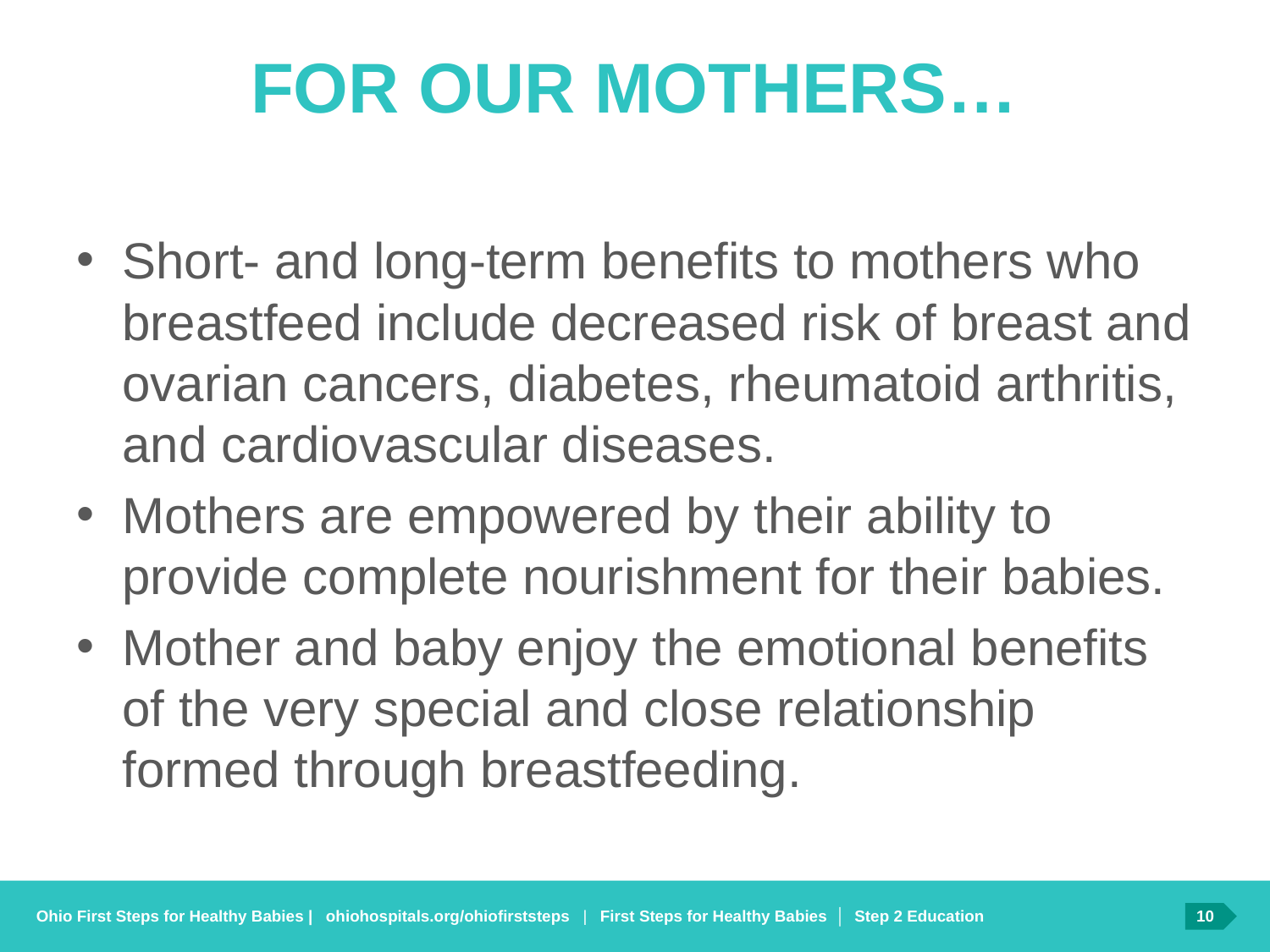

# For our mothers…
Short- and long-term benefits to mothers who breastfeed include decreased risk of breast and ovarian cancers, diabetes, rheumatoid arthritis, and cardiovascular diseases.
Mothers are empowered by their ability to provide complete nourishment for their babies.
Mother and baby enjoy the emotional benefits of the very special and close relationship formed through breastfeeding.
First Steps for Healthy Babies  │  Step 2 Education
10